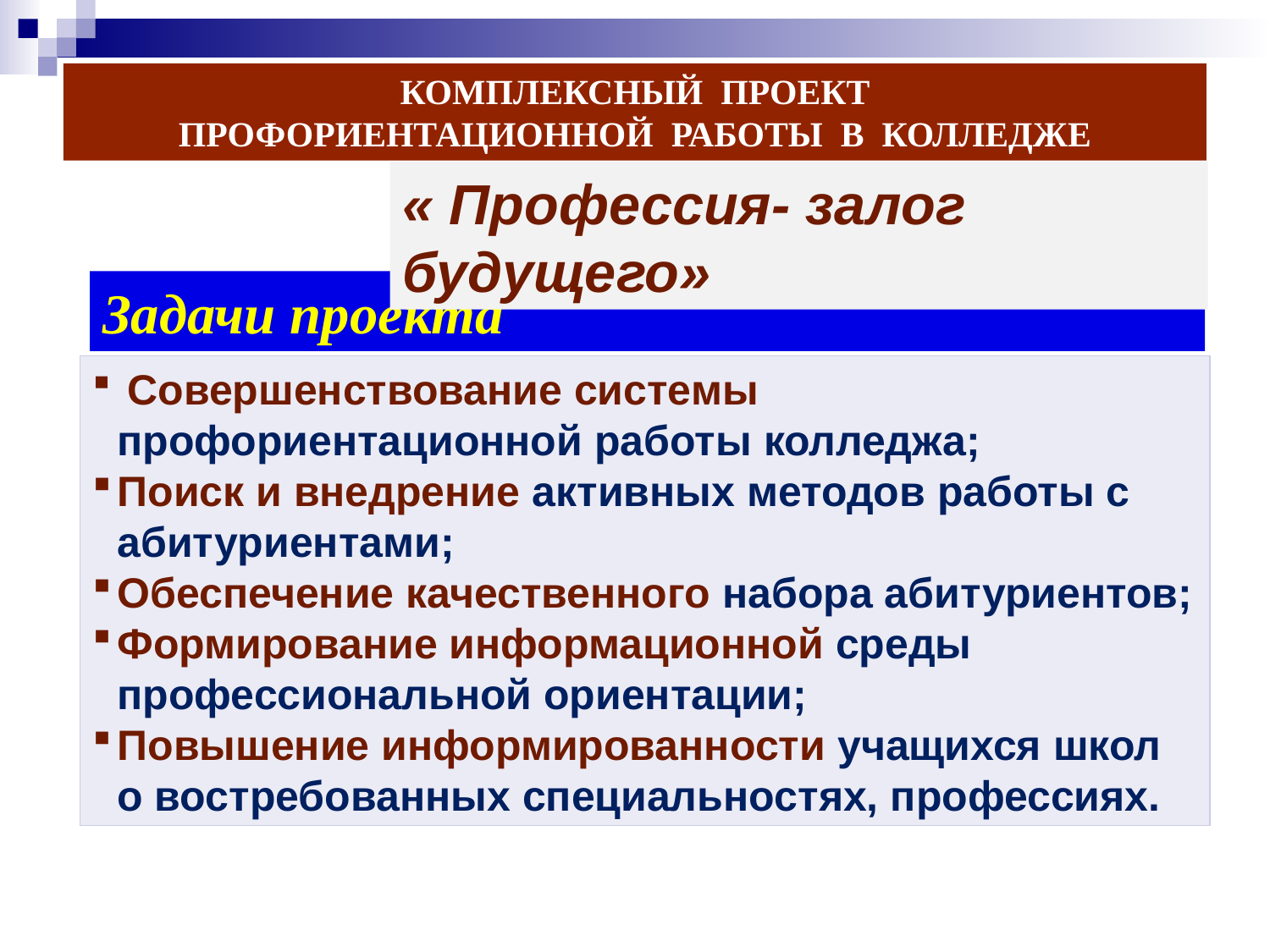

КОМПЛЕКСНЫЙ  ПРОЕКТ
 ПРОФОРИЕНТАЦИОННОЙ  РАБОТЫ  В  КОЛЛЕДЖЕ

« Профессия- залог будущего»
Задачи проекта
 Совершенствование системы профориентационной работы колледжа;
Поиск и внедрение активных методов работы с абитуриентами;
Обеспечение качественного набора абитуриентов;
Формирование информационной среды профессиональной ориентации;
Повышение информированности учащихся школ о востребованных специальностях, профессиях.